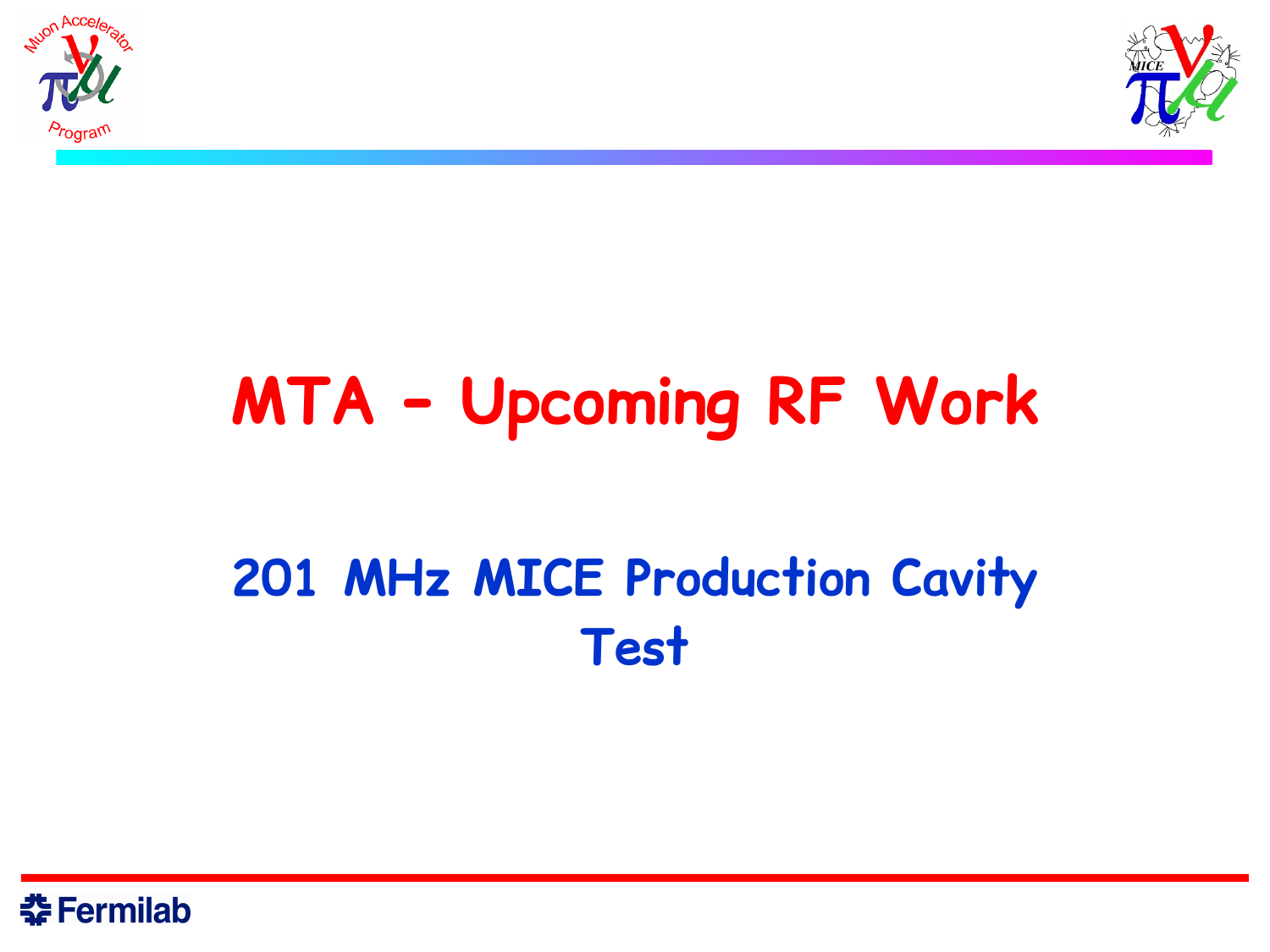

# MTA – Upcoming RF Work
201 MHz MICE Production Cavity
Test